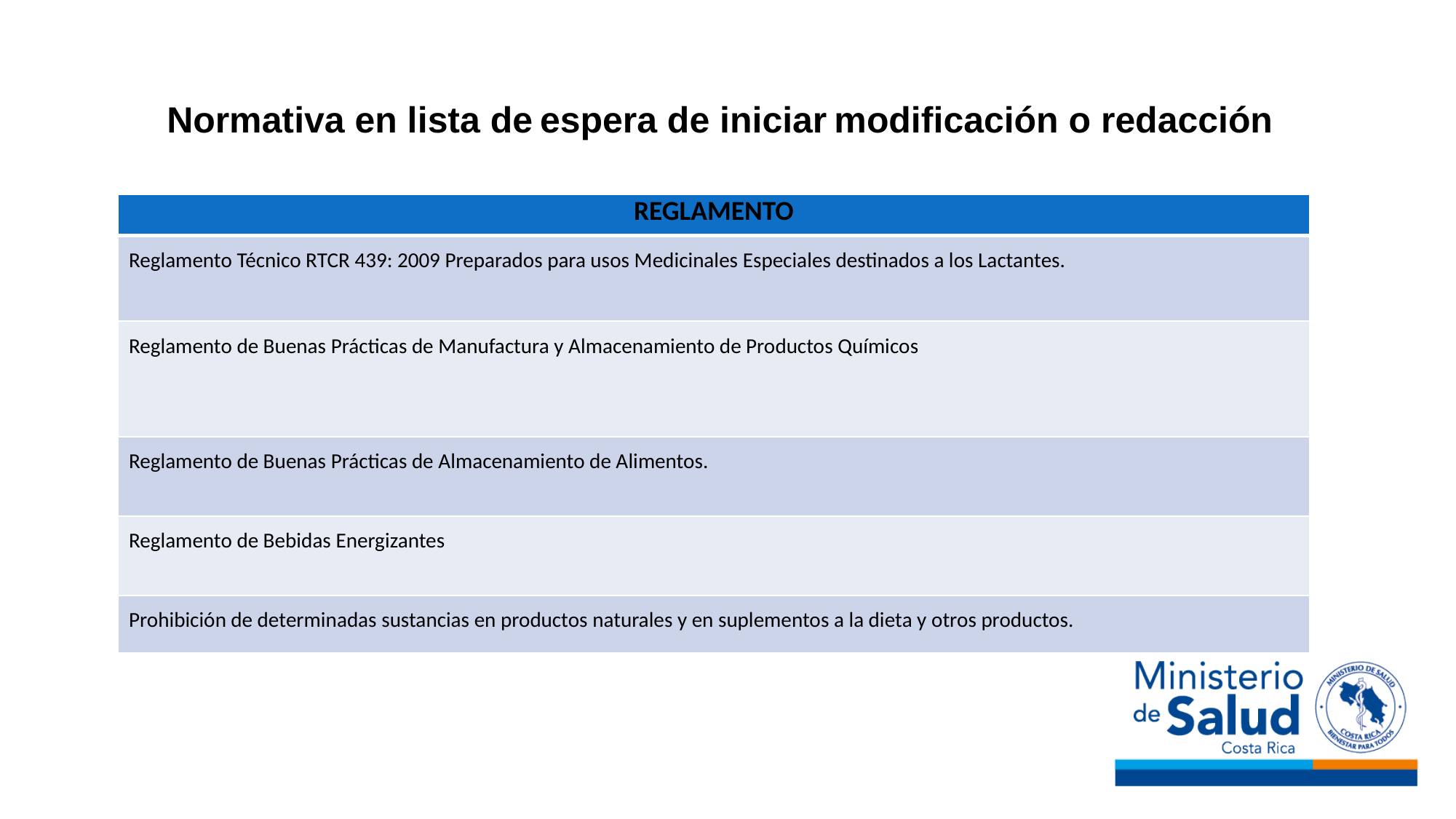

# Normativa en lista de espera de iniciar modificación o redacción
| Reglamento |
| --- |
| Reglamento Técnico RTCR 439: 2009 Preparados para usos Medicinales Especiales destinados a los Lactantes. |
| Reglamento de Buenas Prácticas de Manufactura y Almacenamiento de Productos Químicos |
| Reglamento de Buenas Prácticas de Almacenamiento de Alimentos. |
| Reglamento de Bebidas Energizantes |
| Prohibición de determinadas sustancias en productos naturales y en suplementos a la dieta y otros productos. |